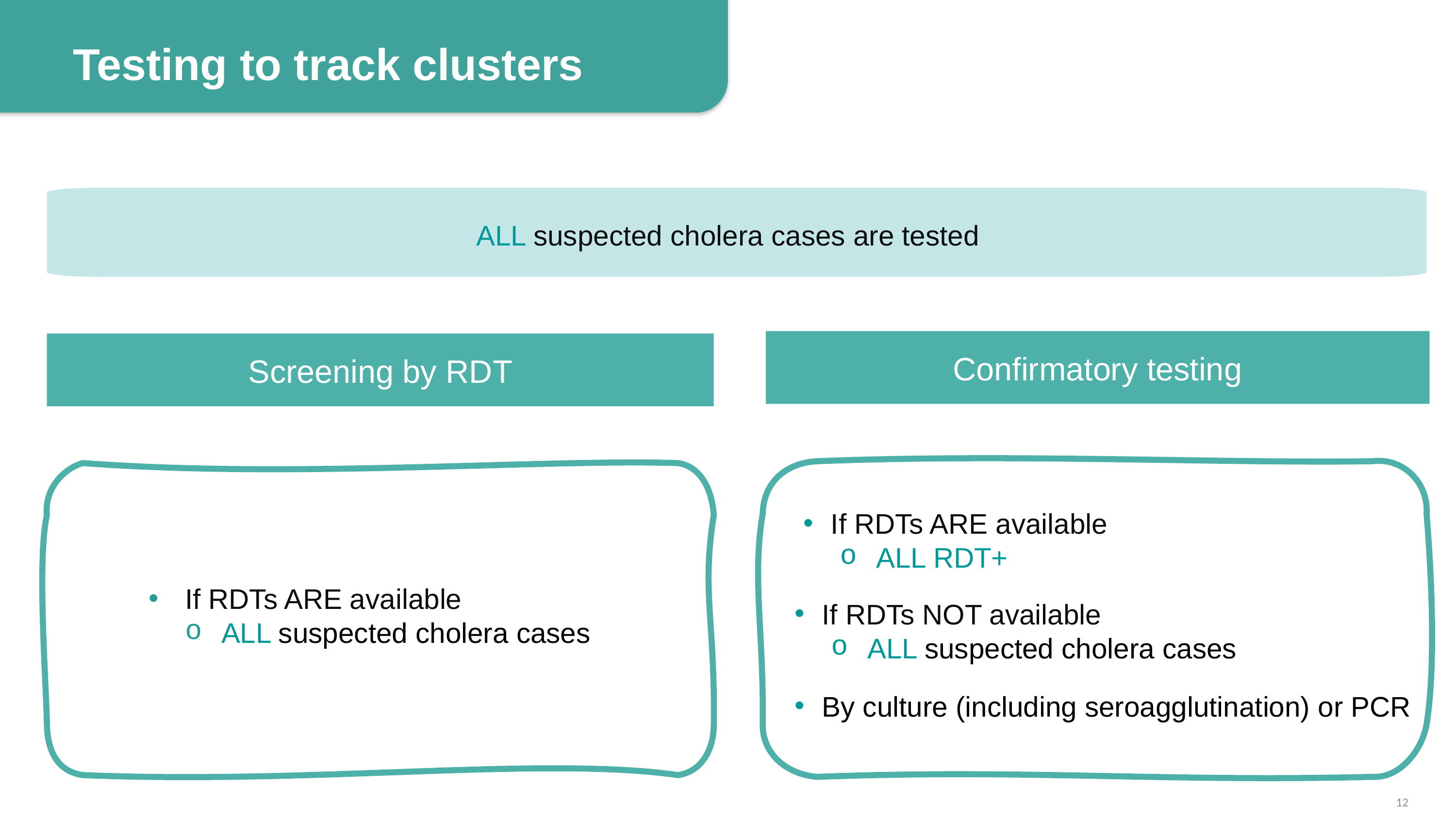

Testing to track clusters

ALL suspected cholera cases are tested
Confirmatory testing

If RDTs ARE available
ALL RDT+
Screening by RDT

If RDTs ARE available
ALL suspected cholera cases
If RDTs NOT available
ALL suspected cholera cases
By culture (including seroagglutination) or PCR
12